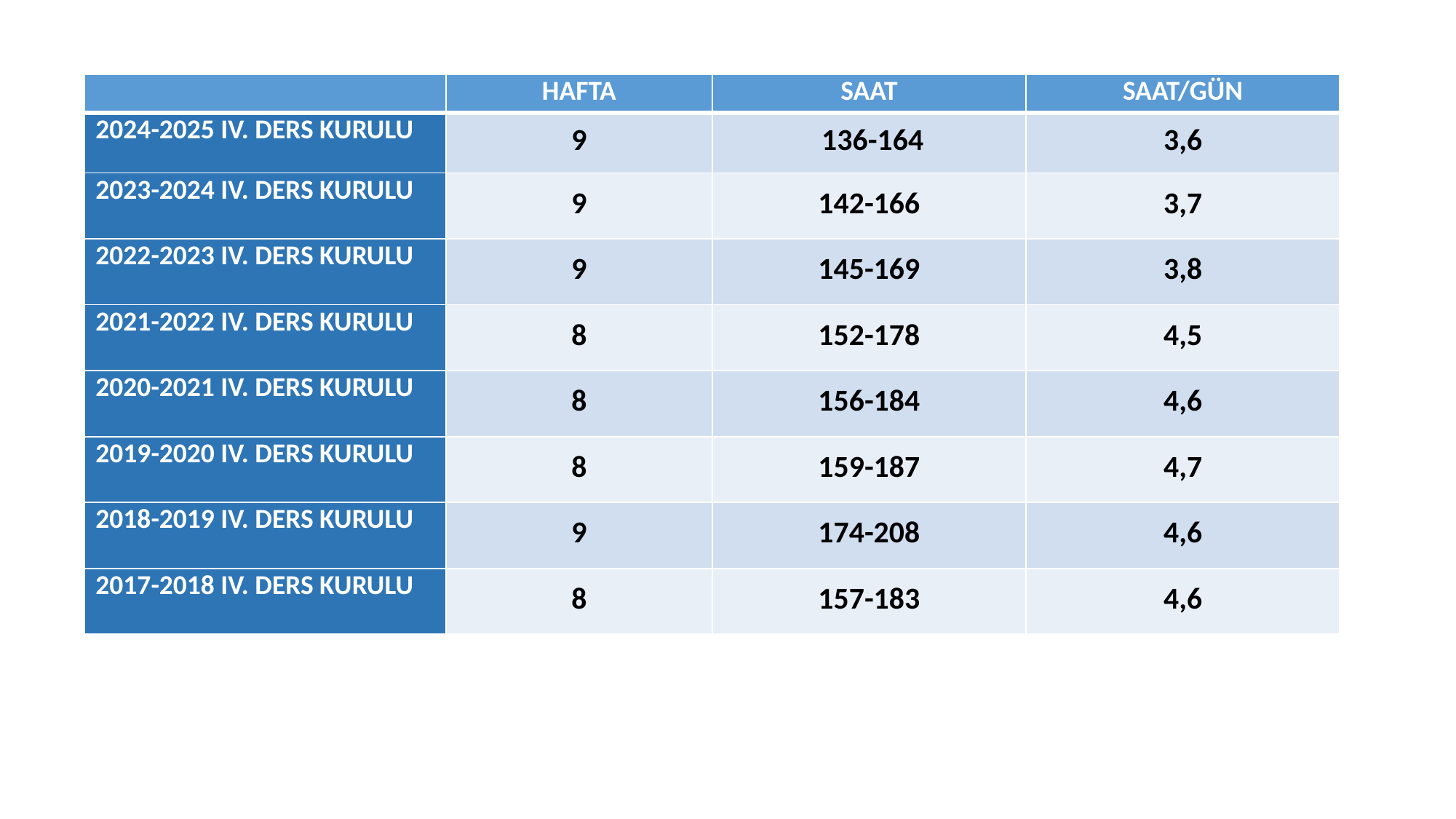

|  | HAFTA | SAAT | SAAT/GÜN |
| --- | --- | --- | --- |
| 2024-2025 IV. DERS KURULU | 9 | 136-164 | 3,6 |
| 2023-2024 IV. DERS KURULU | 9 | 142-166 | 3,7 |
| 2022-2023 IV. DERS KURULU | 9 | 145-169 | 3,8 |
| 2021-2022 IV. DERS KURULU | 8 | 152-178 | 4,5 |
| 2020-2021 IV. DERS KURULU | 8 | 156-184 | 4,6 |
| 2019-2020 IV. DERS KURULU | 8 | 159-187 | 4,7 |
| 2018-2019 IV. DERS KURULU | 9 | 174-208 | 4,6 |
| 2017-2018 IV. DERS KURULU | 8 | 157-183 | 4,6 |